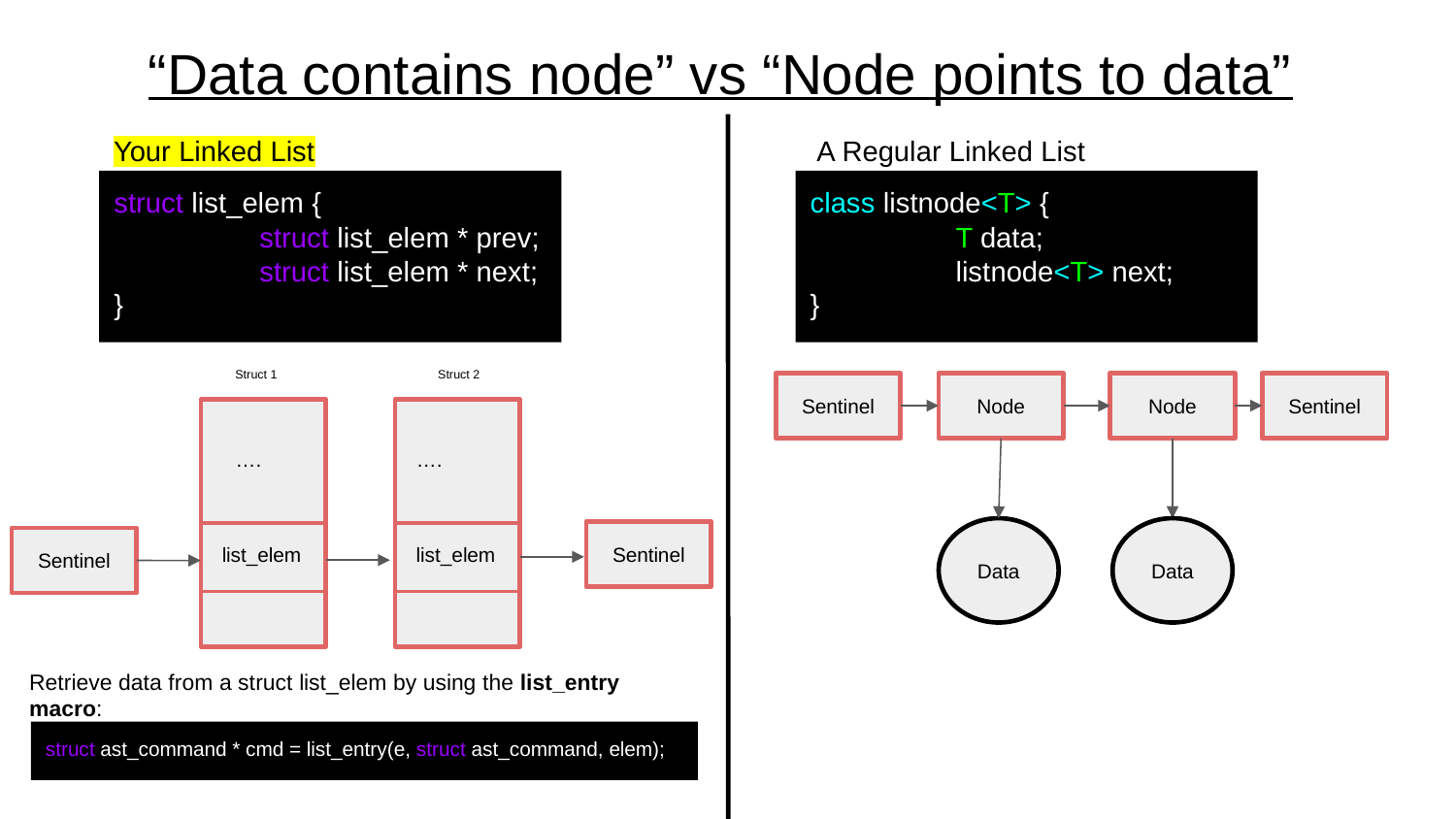

# “Data contains node” vs “Node points to data”
Your Linked List
A Regular Linked List
struct list_elem {
	struct list_elem * prev;
	struct list_elem * next;
}
class listnode<T> {
	T data;
	listnode<T> next;
}
Struct 1
Struct 2
Sentinel
Node
Node
Sentinel

….
….
Data
Data
Sentinel
Sentinel
list_elem
list_elem
Retrieve data from a struct list_elem by using the list_entry macro:
struct ast_command * cmd = list_entry(e, struct ast_command, elem);